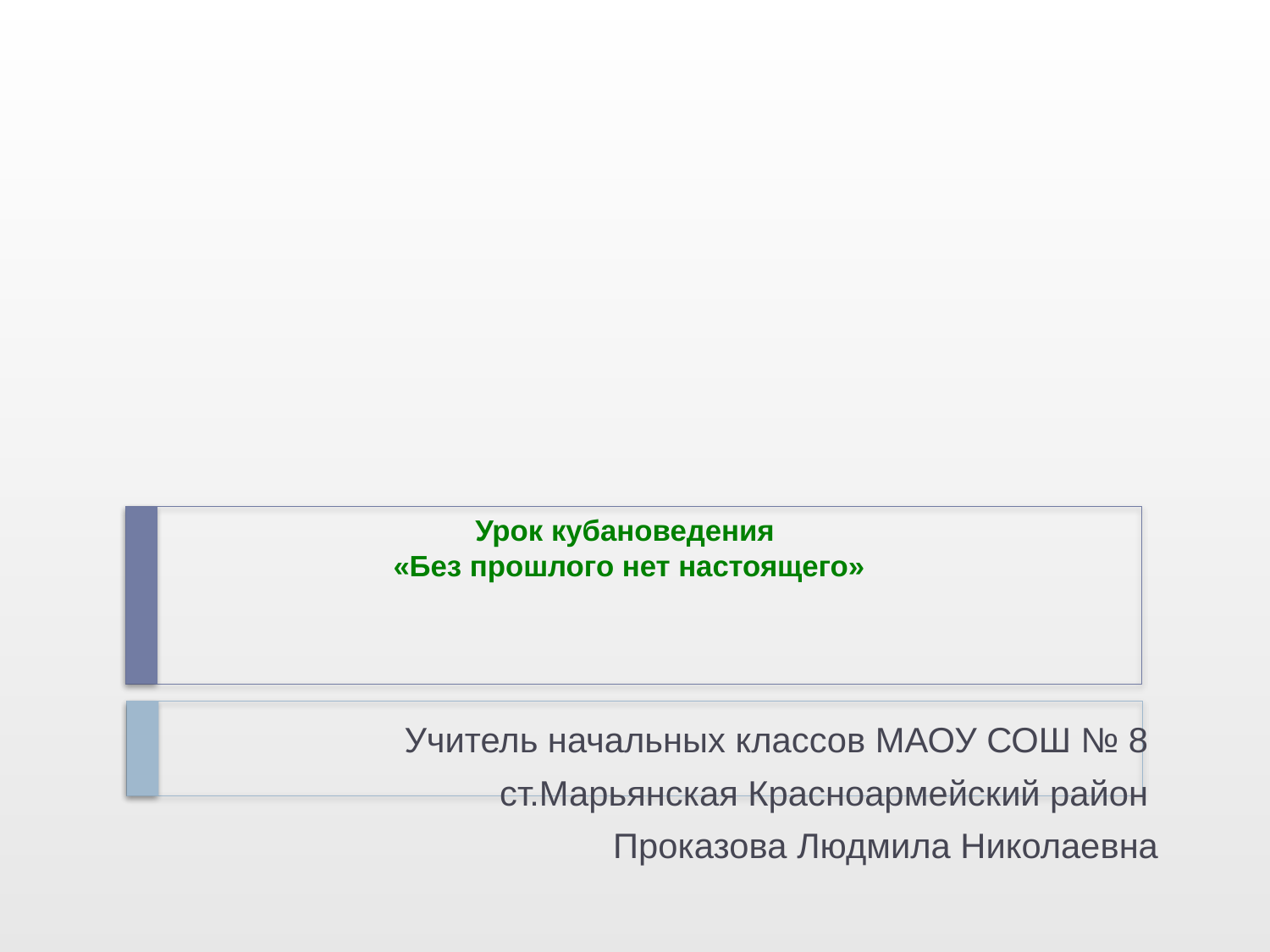

# Урок кубановедения «Без прошлого нет настоящего»
Учитель начальных классов МАОУ СОШ № 8
ст.Марьянская Красноармейский район
Проказова Людмила Николаевна